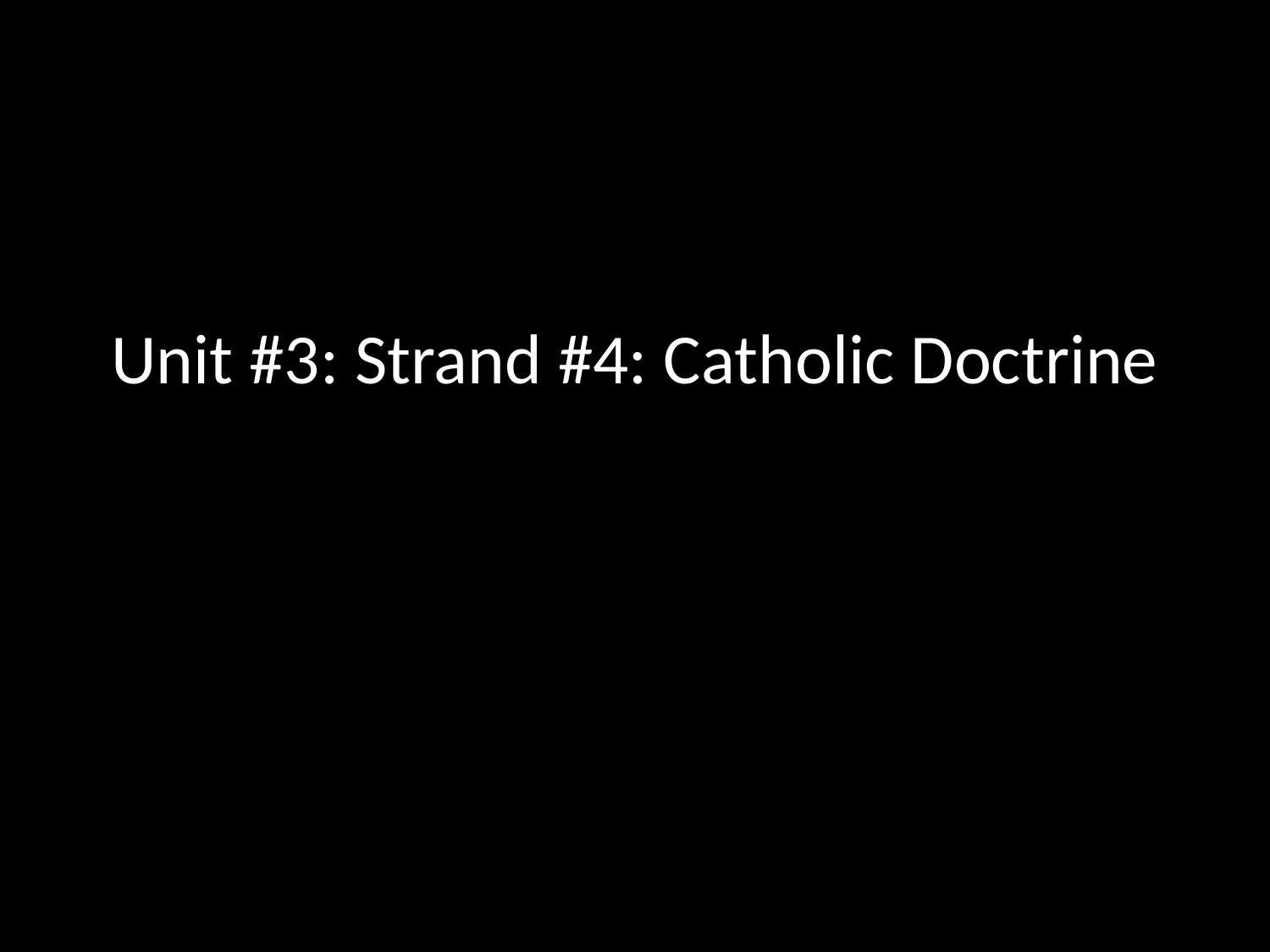

# Unit #3: Strand #4: Catholic Doctrine